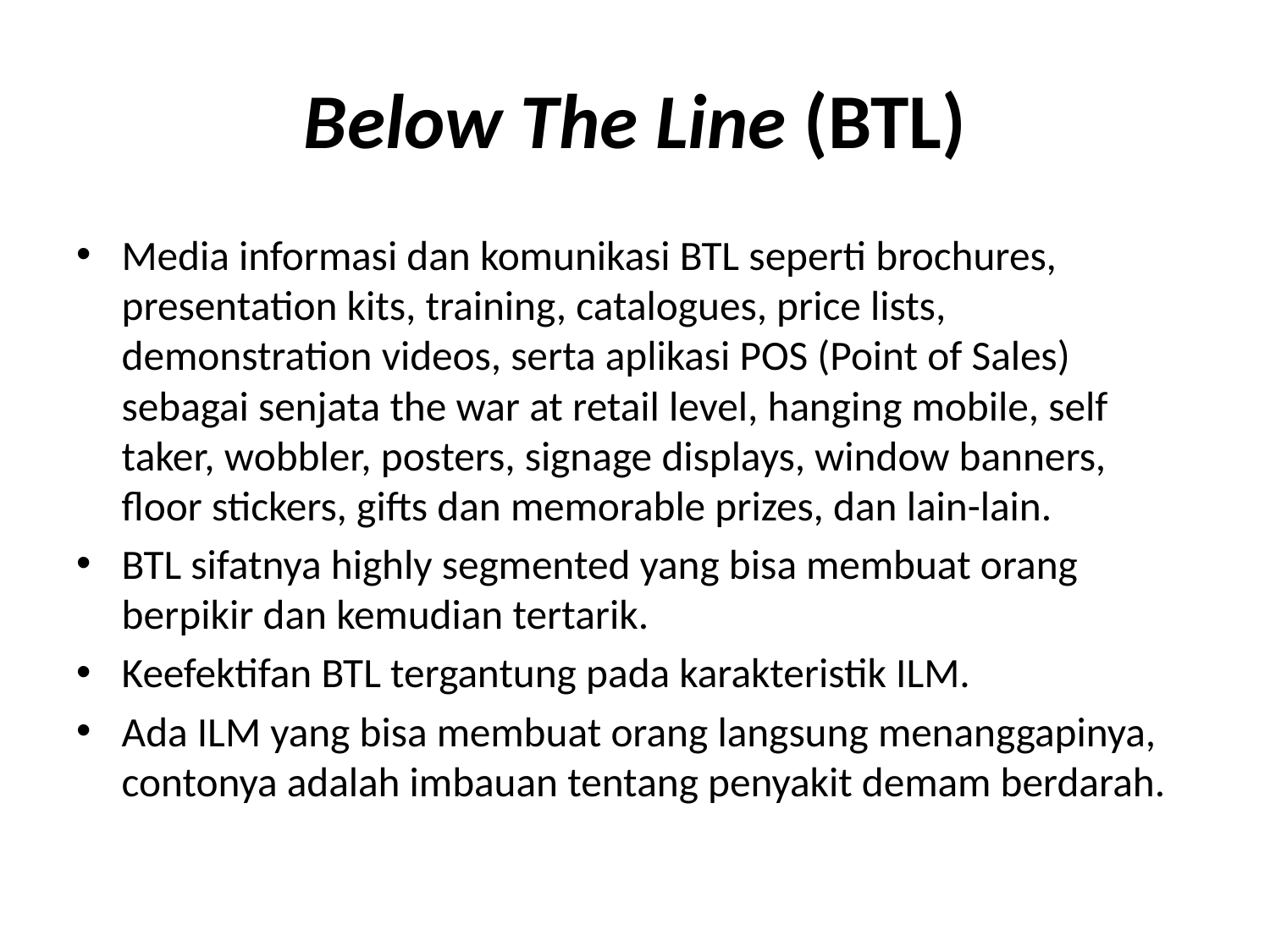

# Below The Line (BTL)
Media informasi dan komunikasi BTL seperti brochures, presentation kits, training, catalogues, price lists, demonstration videos, serta aplikasi POS (Point of Sales) sebagai senjata the war at retail level, hanging mobile, self taker, wobbler, posters, signage displays, window banners, floor stickers, gifts dan memorable prizes, dan lain-lain.
BTL sifatnya highly segmented yang bisa membuat orang berpikir dan kemudian tertarik.
Keefektifan BTL tergantung pada karakteristik ILM.
Ada ILM yang bisa membuat orang langsung menanggapinya, contonya adalah imbauan tentang penyakit demam berdarah.